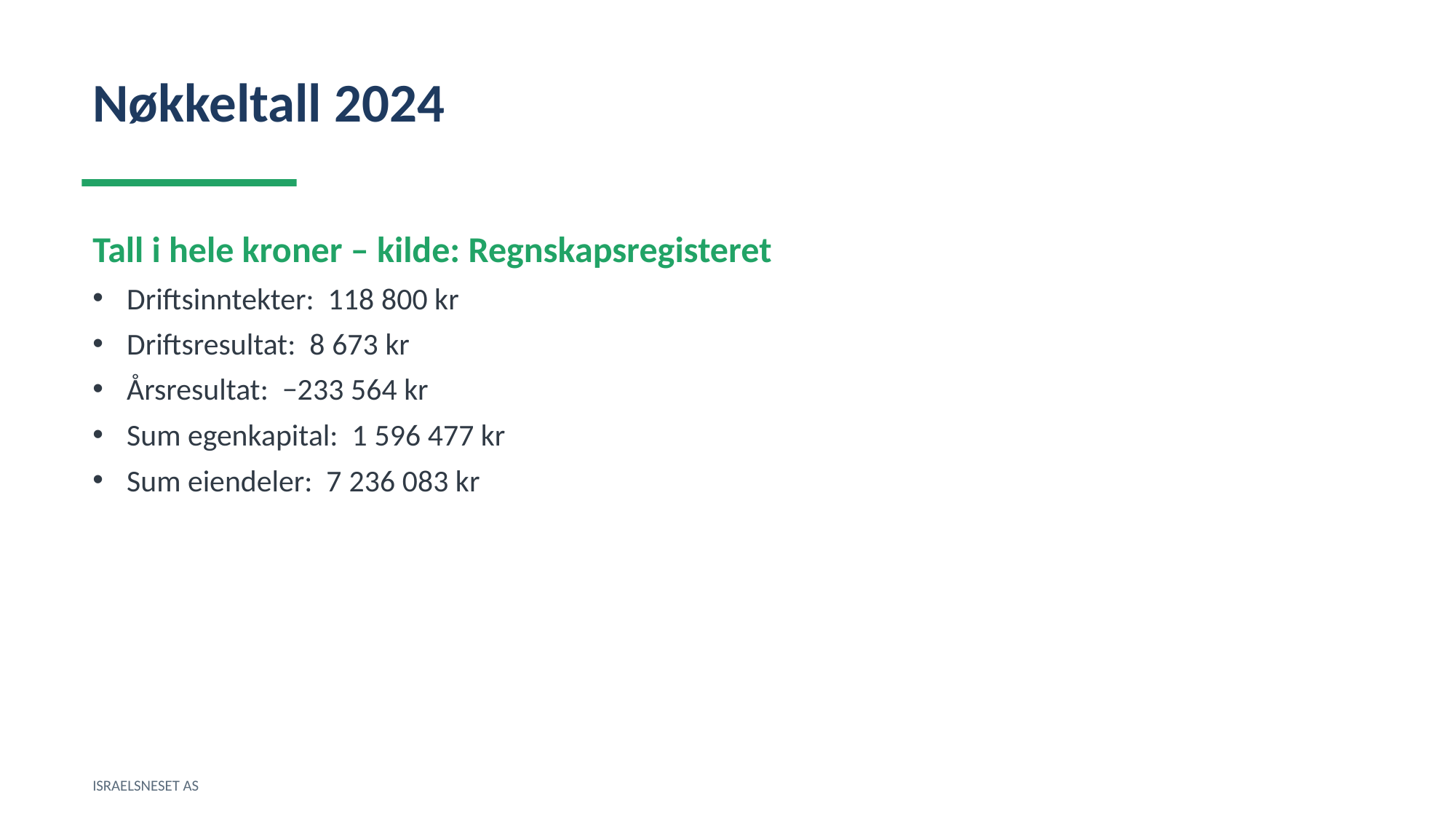

Nøkkeltall 2024

Tall i hele kroner – kilde: Regnskapsregisteret
Driftsinntekter:  118 800 kr
Driftsresultat:  8 673 kr
Årsresultat:  −233 564 kr
Sum egenkapital:  1 596 477 kr
Sum eiendeler:  7 236 083 kr
ISRAELSNESET AS